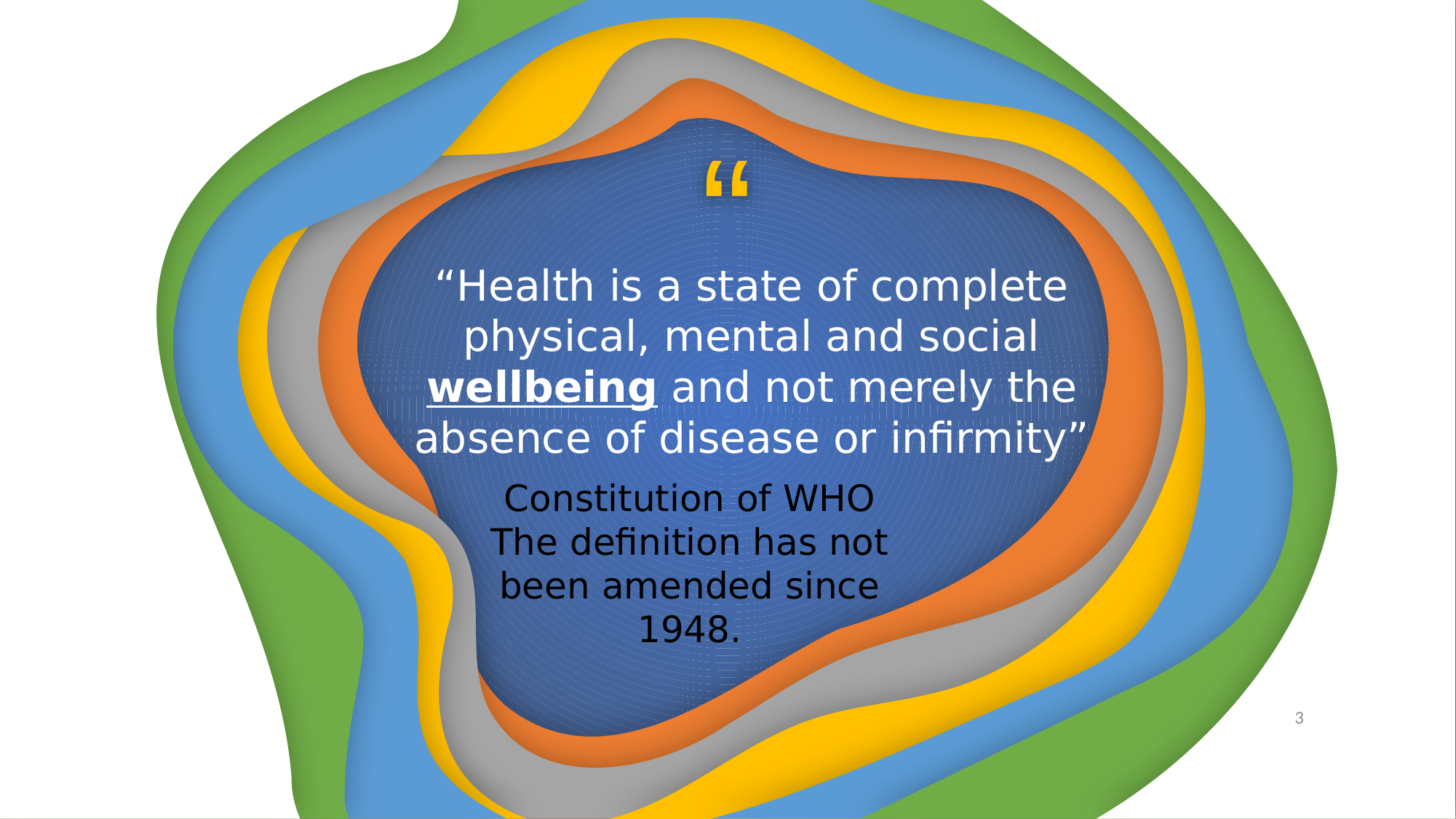

“Health is a state of complete physical, mental and social
wellbeing and not merely the absence of disease or infirmity”
Constitution of WHO The definition has not been amended since 1948.
3